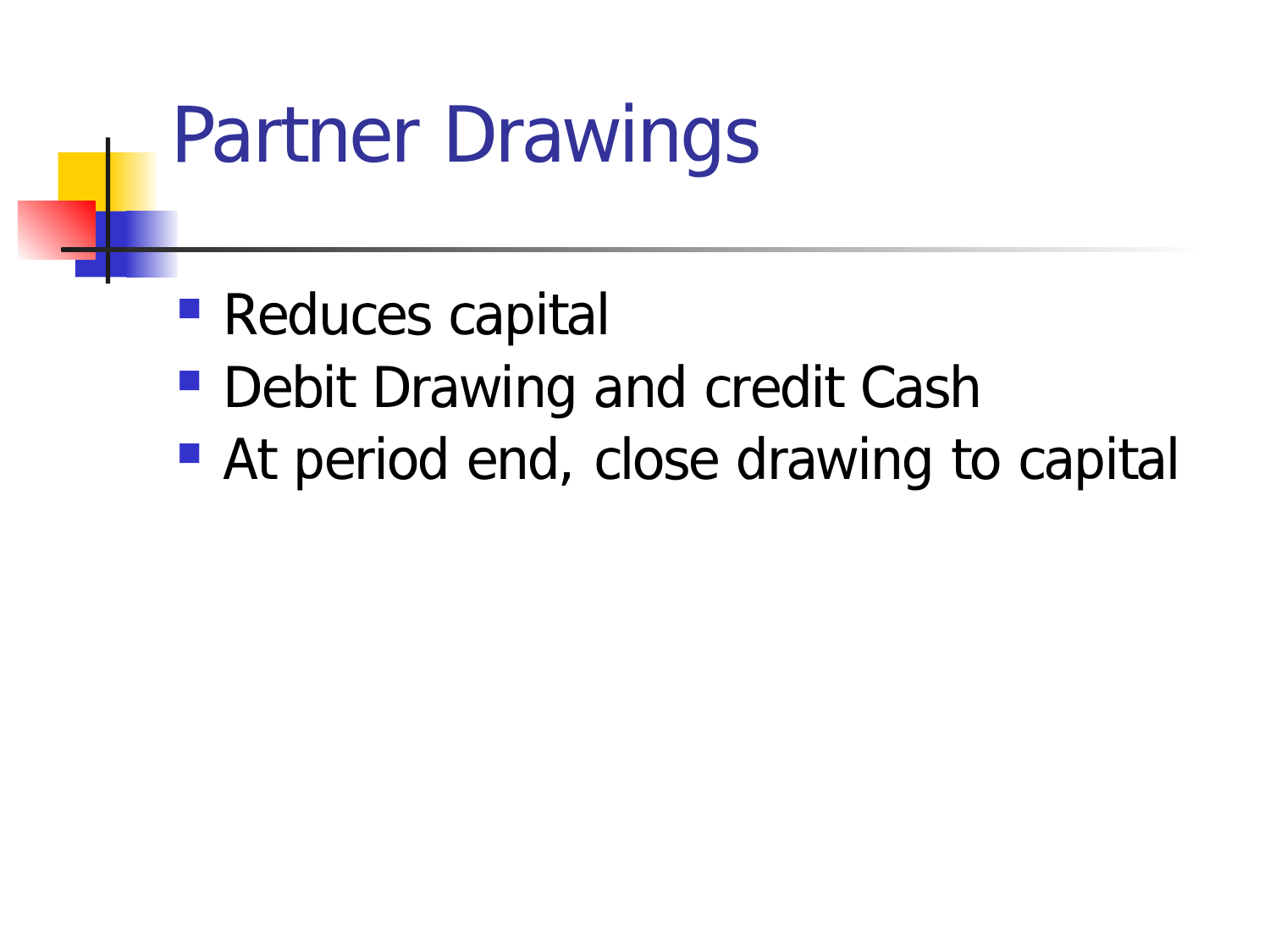

# Partner Drawings
Reduces capital
Debit Drawing and credit Cash
At period end, close drawing to capital